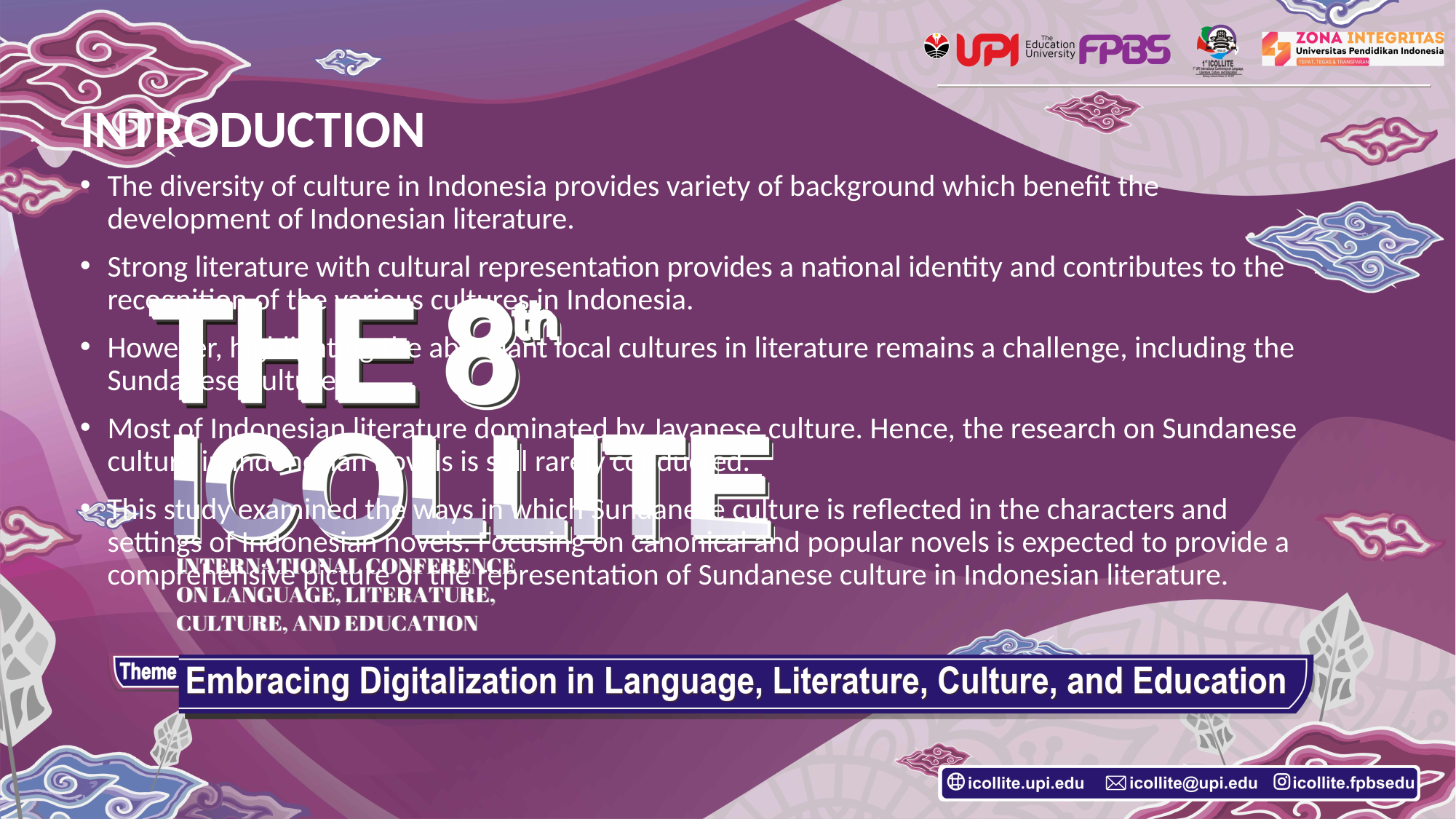

# INTRODUCTION
The diversity of culture in Indonesia provides variety of background which benefit the development of Indonesian literature.
Strong literature with cultural representation provides a national identity and contributes to the recognition of the various cultures in Indonesia.
However, highlighting the abundant local cultures in literature remains a challenge, including the Sundanese culture.
Most of Indonesian literature dominated by Javanese culture. Hence, the research on Sundanese culture in Indonesian novels is still rarely conducted.
This study examined the ways in which Sundanese culture is reflected in the characters and settings of Indonesian novels. Focusing on canonical and popular novels is expected to provide a comprehensive picture of the representation of Sundanese culture in Indonesian literature.